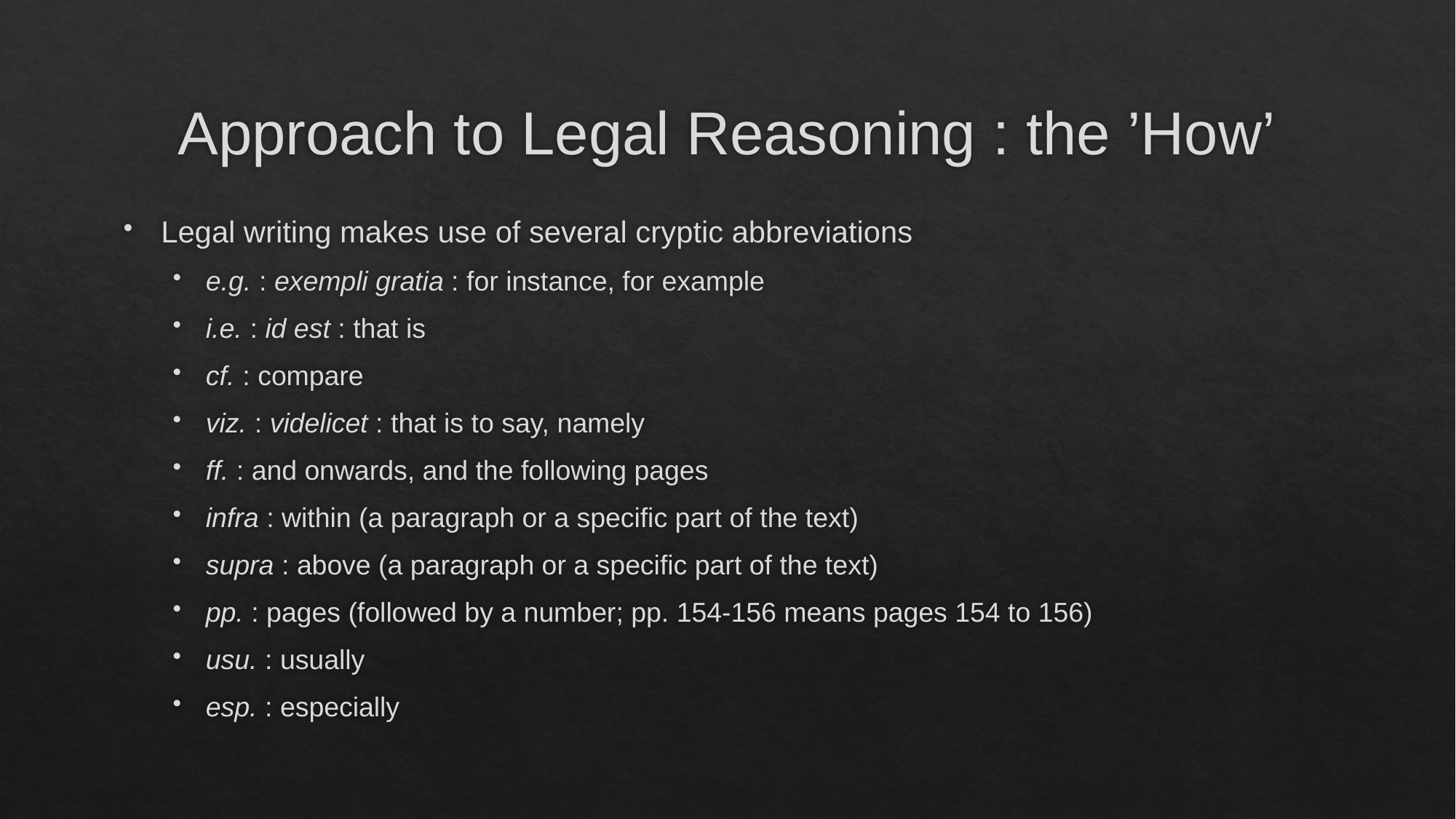

# Approach to Legal Reasoning : the ’How’
Legal writing makes use of several cryptic abbreviations
e.g. : exempli gratia : for instance, for example
i.e. : id est : that is
cf. : compare
viz. : videlicet : that is to say, namely
ff. : and onwards, and the following pages
infra : within (a paragraph or a specific part of the text)
supra : above (a paragraph or a specific part of the text)
pp. : pages (followed by a number; pp. 154-156 means pages 154 to 156)
usu. : usually
esp. : especially